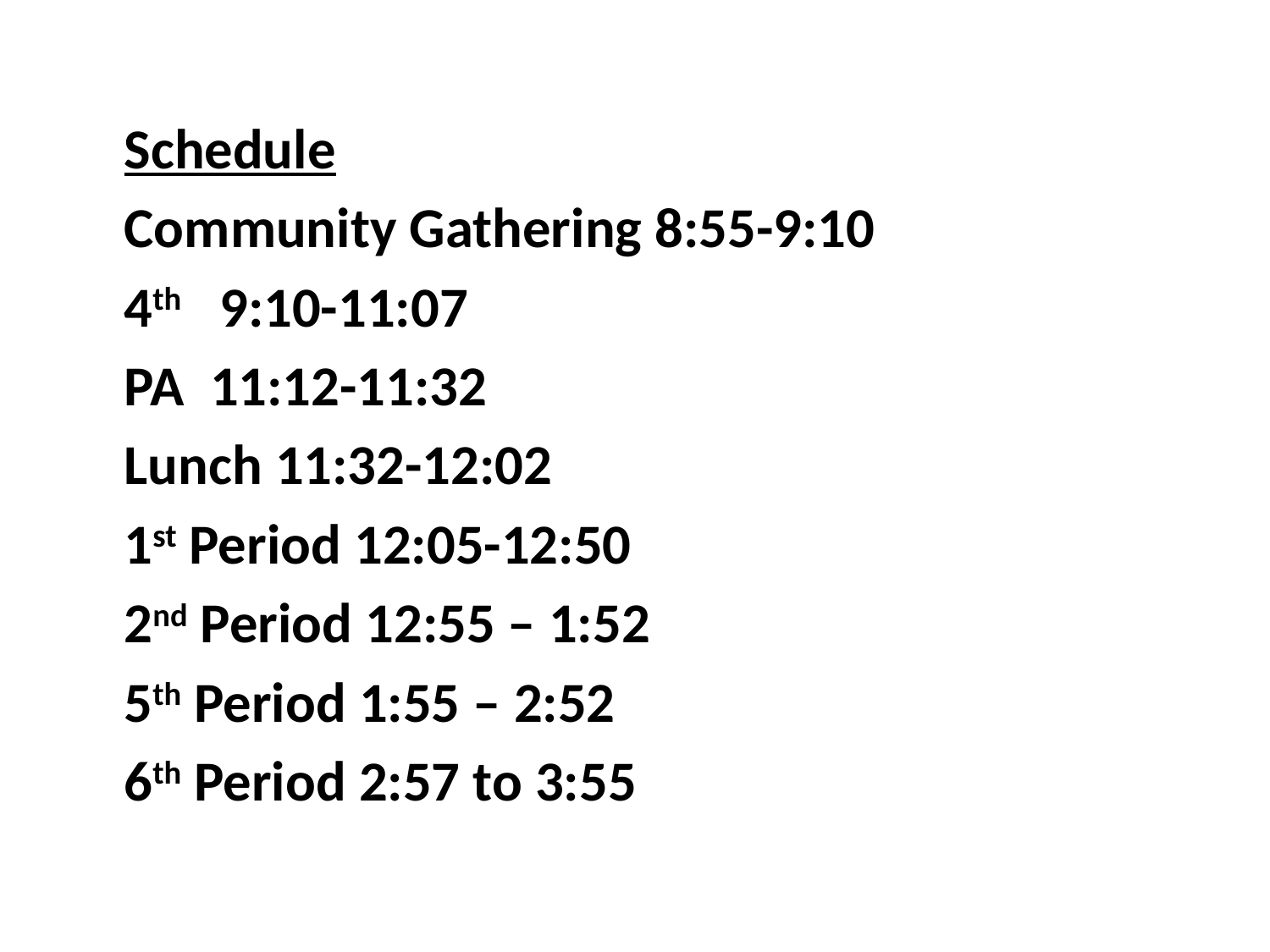

Schedule
Community Gathering 8:55-9:10
4th   9:10-11:07
PA  11:12-11:32
Lunch 11:32-12:02
1st Period 12:05-12:50
2nd Period 12:55 – 1:52
5th Period 1:55 – 2:52
6th Period 2:57 to 3:55